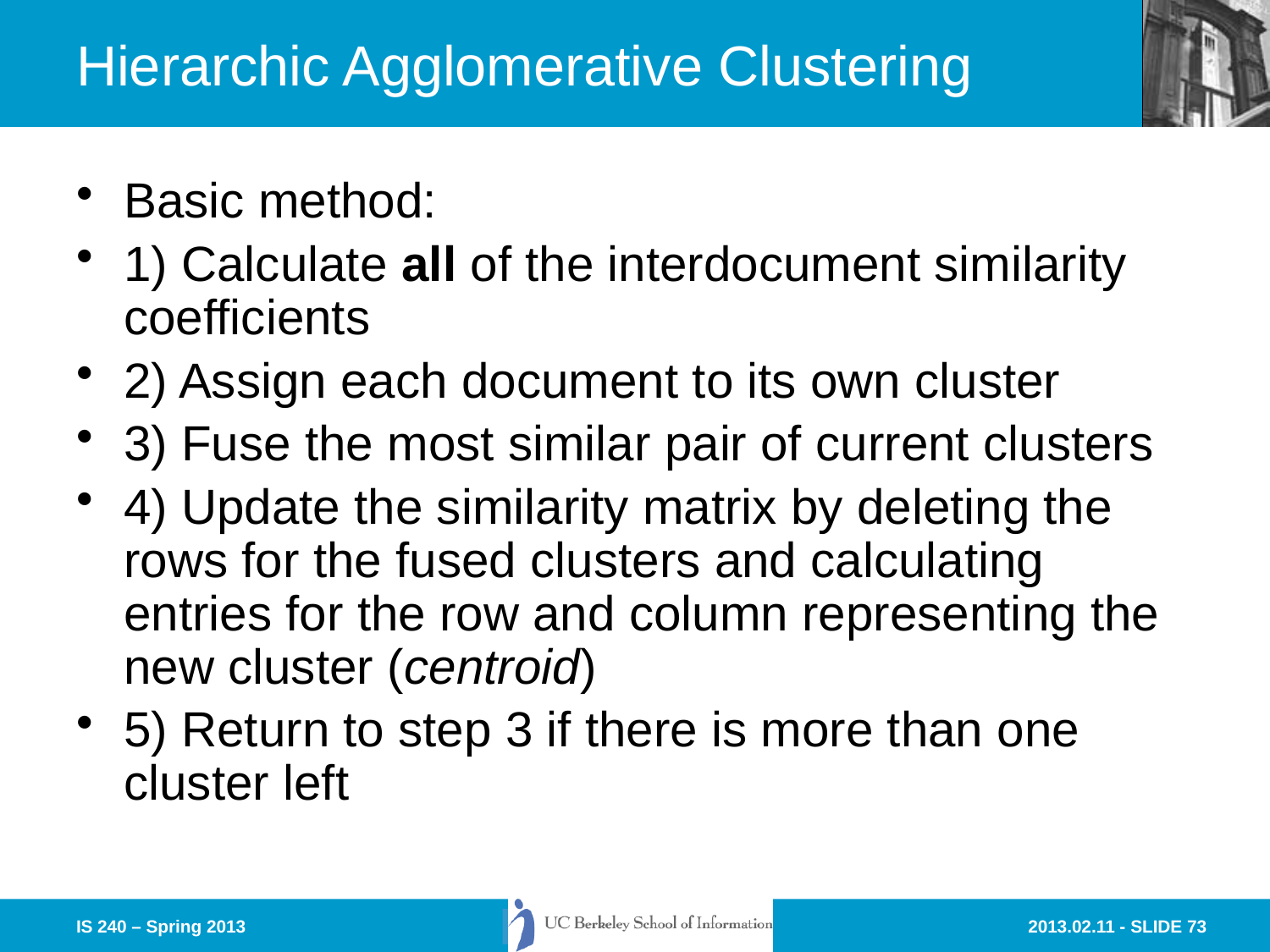

# Hierarchic Agglomerative Clustering
Basic method:
1) Calculate all of the interdocument similarity coefficients
2) Assign each document to its own cluster
3) Fuse the most similar pair of current clusters
4) Update the similarity matrix by deleting the rows for the fused clusters and calculating entries for the row and column representing the new cluster (centroid)
5) Return to step 3 if there is more than one cluster left
IS 240 – Spring 2013